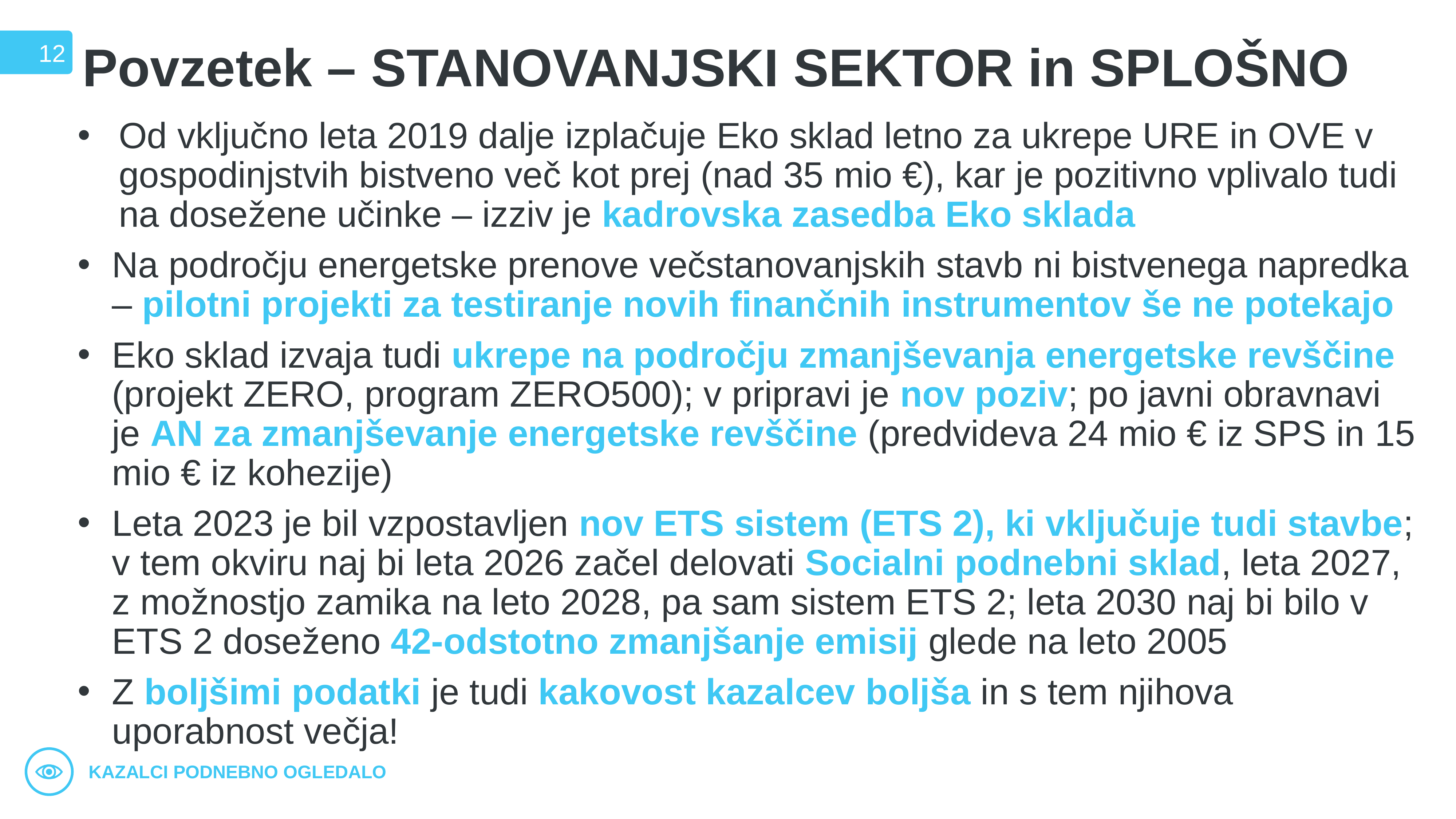

12
# Povzetek – STANOVANJSKI SEKTOR in SPLOŠNO
Od vključno leta 2019 dalje izplačuje Eko sklad letno za ukrepe URE in OVE v gospodinjstvih bistveno več kot prej (nad 35 mio €), kar je pozitivno vplivalo tudi na dosežene učinke – izziv je kadrovska zasedba Eko sklada
Na področju energetske prenove večstanovanjskih stavb ni bistvenega napredka – pilotni projekti za testiranje novih finančnih instrumentov še ne potekajo
Eko sklad izvaja tudi ukrepe na področju zmanjševanja energetske revščine (projekt ZERO, program ZERO500); v pripravi je nov poziv; po javni obravnavi je AN za zmanjševanje energetske revščine (predvideva 24 mio € iz SPS in 15 mio € iz kohezije)
Leta 2023 je bil vzpostavljen nov ETS sistem (ETS 2), ki vključuje tudi stavbe; v tem okviru naj bi leta 2026 začel delovati Socialni podnebni sklad, leta 2027, z možnostjo zamika na leto 2028, pa sam sistem ETS 2; leta 2030 naj bi bilo v ETS 2 doseženo 42-odstotno zmanjšanje emisij glede na leto 2005
Z boljšimi podatki je tudi kakovost kazalcev boljša in s tem njihova uporabnost večja!